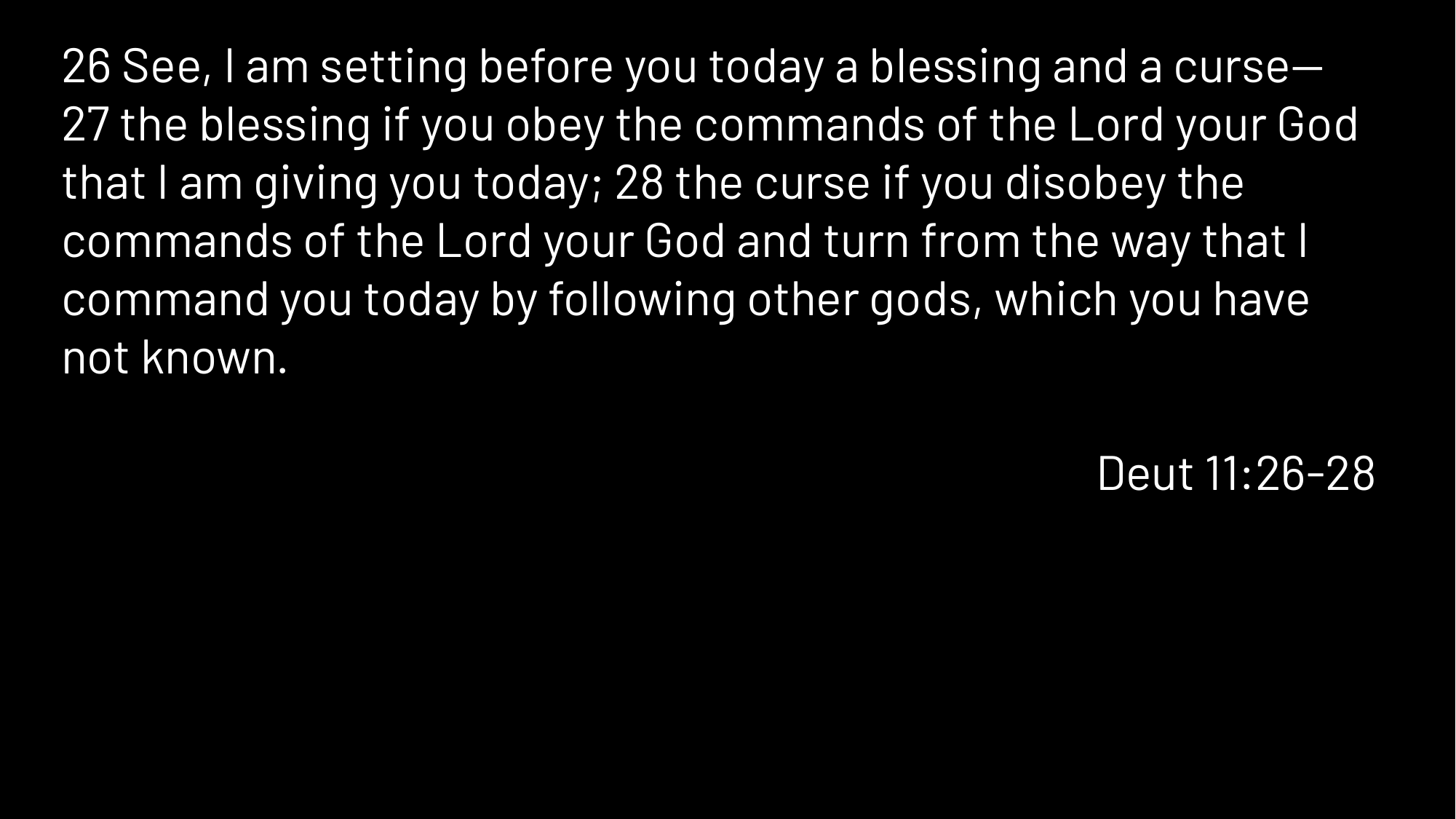

26 See, I am setting before you today a blessing and a curse— 27 the blessing if you obey the commands of the Lord your God that I am giving you today; 28 the curse if you disobey the commands of the Lord your God and turn from the way that I command you today by following other gods, which you have not known.

Deut 11:26-28

A biblical study of death and afterlife and how they impact our lives now